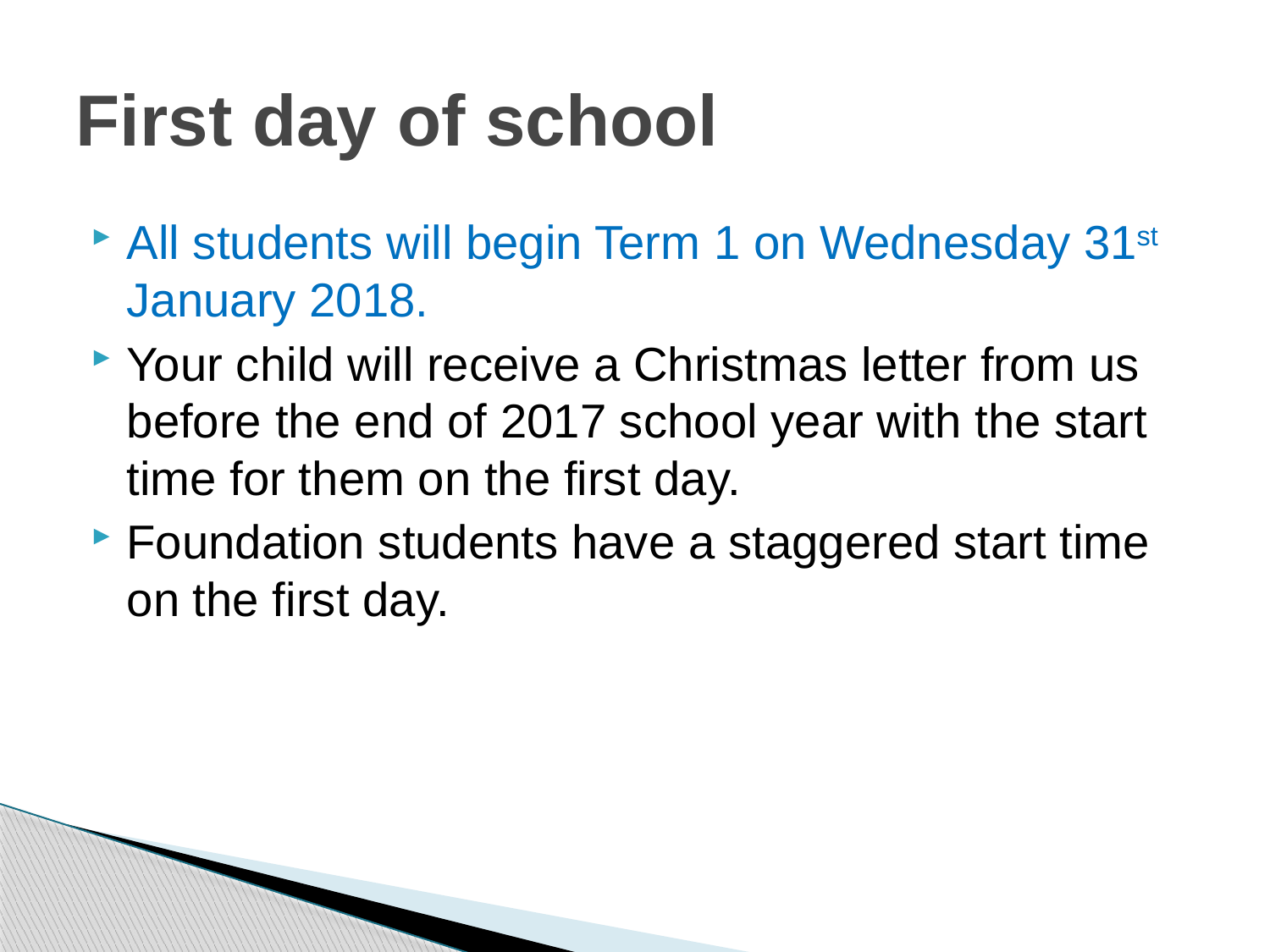

# First day of school
All students will begin Term 1 on Wednesday 31st January 2018.
Your child will receive a Christmas letter from us before the end of 2017 school year with the start time for them on the first day.
Foundation students have a staggered start time on the first day.